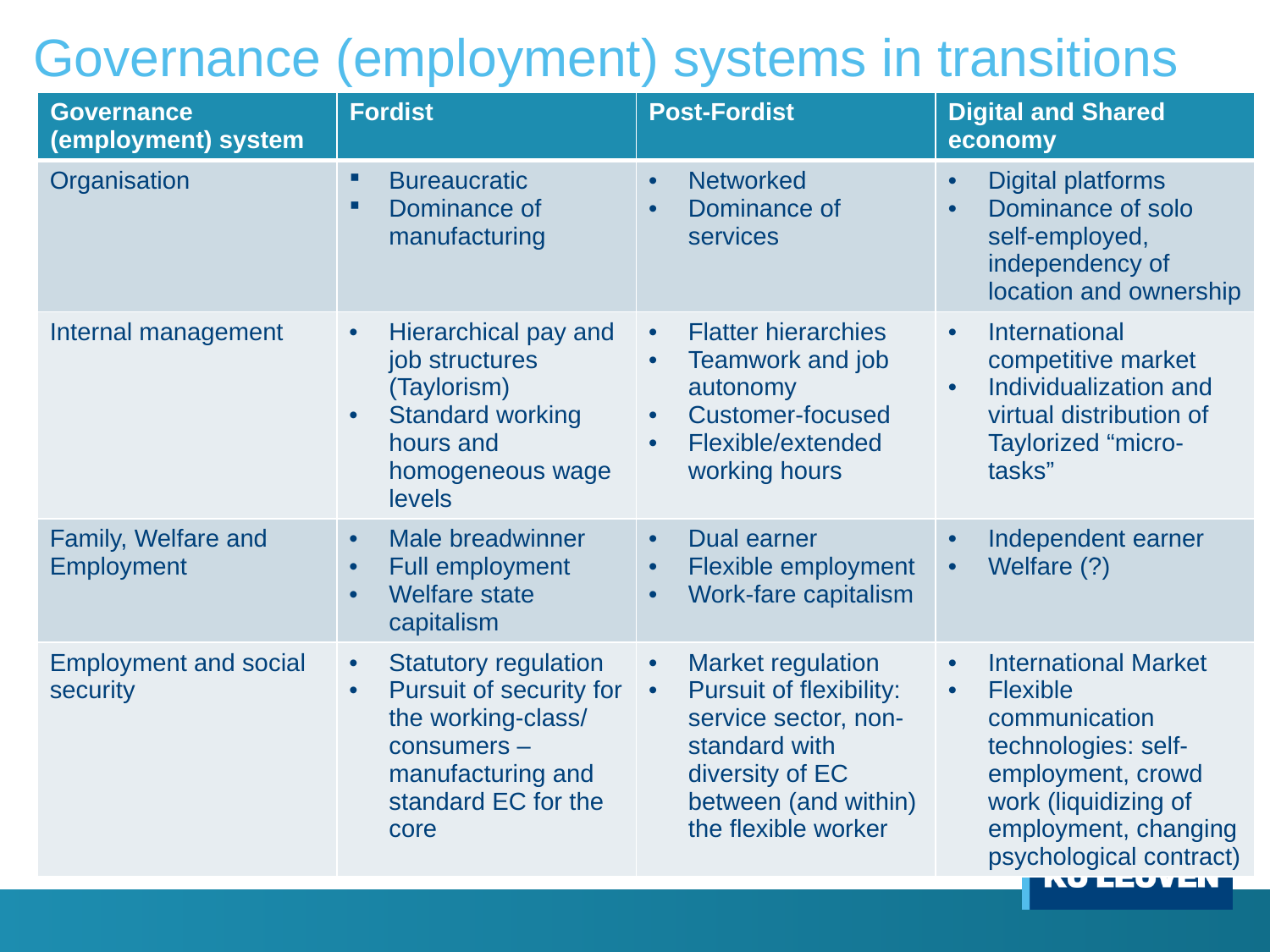

# Governance (employment) systems in transitions
| Governance (employment) system | Fordist | Post-Fordist | Digital and Shared economy |
| --- | --- | --- | --- |
| Organisation | Bureaucratic Dominance of manufacturing | Networked Dominance of services | Digital platforms Dominance of solo self-employed, independency of location and ownership |
| Internal management | Hierarchical pay and job structures (Taylorism) Standard working hours and homogeneous wage levels | Flatter hierarchies Teamwork and job autonomy Customer-focused Flexible/extended working hours | International competitive market Individualization and virtual distribution of Taylorized “micro-tasks” |
| Family, Welfare and Employment | Male breadwinner Full employment Welfare state capitalism | Dual earner Flexible employment Work-fare capitalism | Independent earner Welfare (?) |
| Employment and social security | Statutory regulation Pursuit of security for the working-class/ consumers – manufacturing and standard EC for the core | Market regulation Pursuit of flexibility: service sector, non-standard with diversity of EC between (and within) the flexible worker | International Market Flexible communication technologies: self-employment, crowd work (liquidizing of employment, changing psychological contract) |